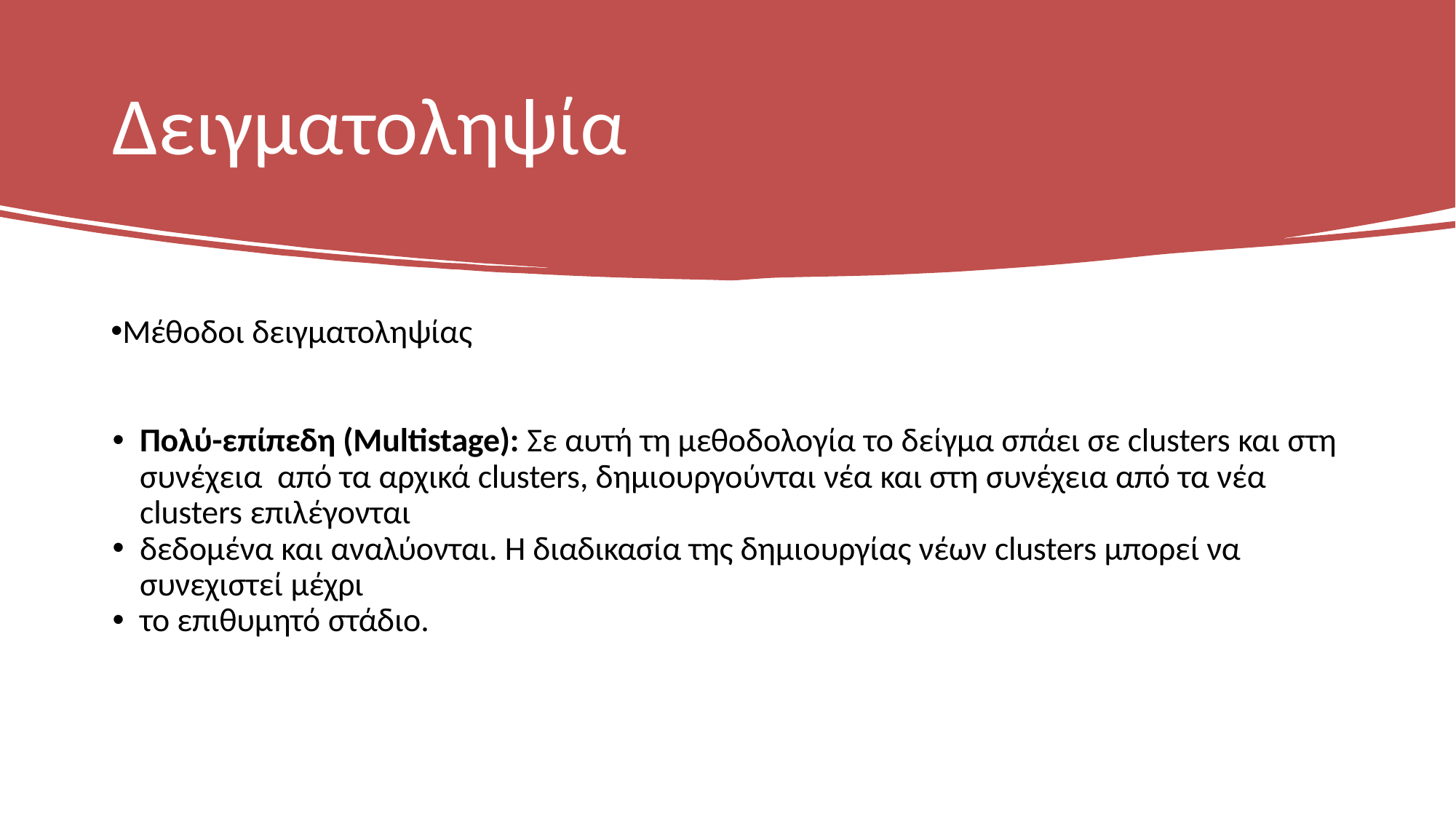

# Δειγματοληψία
Μέθοδοι δειγματοληψίας

Πολύ-επίπεδη (Multistage): Σε αυτή τη μεθοδολογία το δείγμα σπάει σε clusters και στη συνέχεια  από τα αρχικά clusters, δημιουργούνται νέα και στη συνέχεια από τα νέα clusters επιλέγονται
δεδομένα και αναλύονται. Η διαδικασία της δημιουργίας νέων clusters μπορεί να συνεχιστεί μέχρι
το επιθυμητό στάδιο.